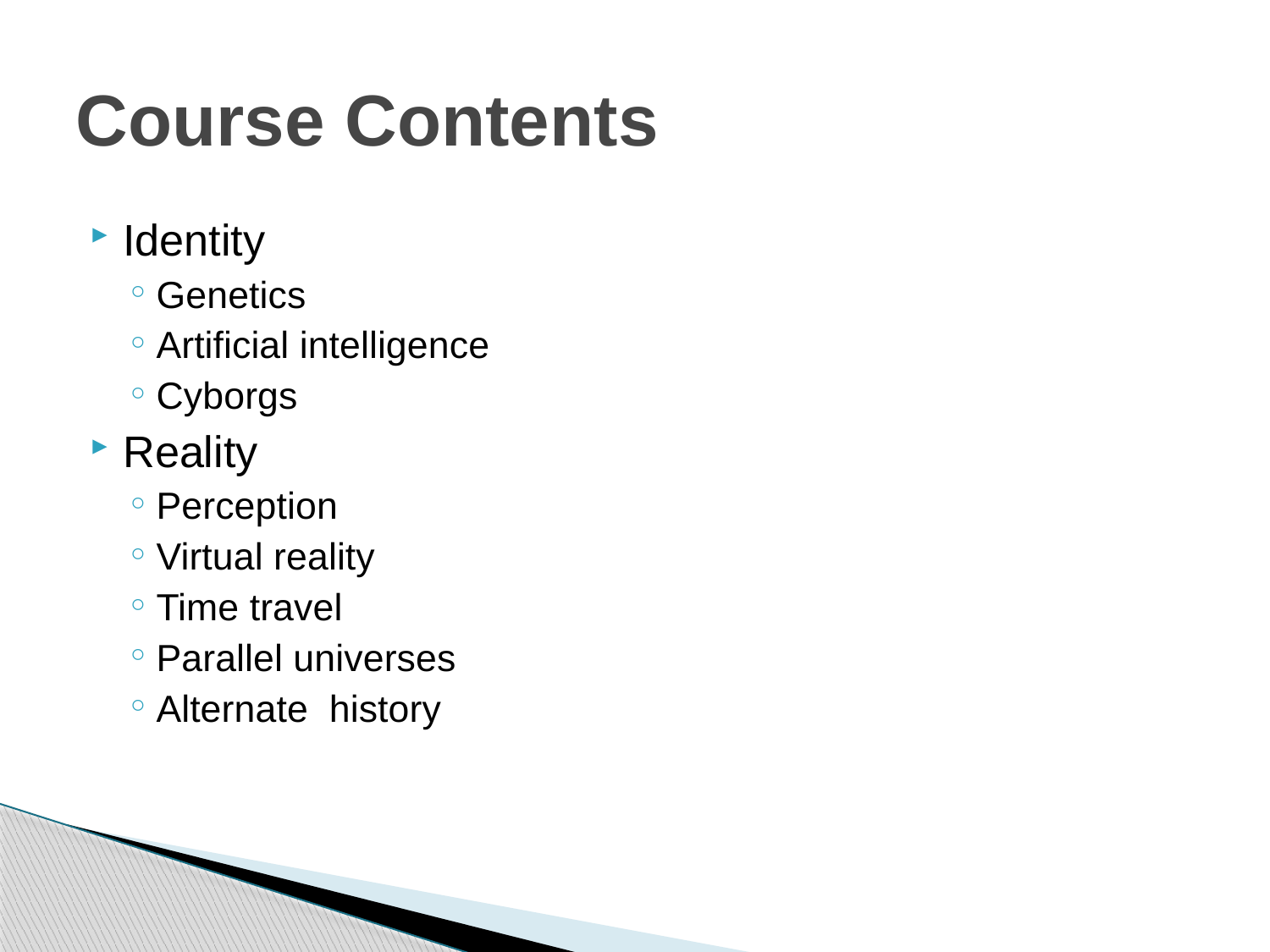

# Course Contents
Identity
Genetics
Artificial intelligence
Cyborgs
Reality
Perception
Virtual reality
Time travel
Parallel universes
Alternate  history